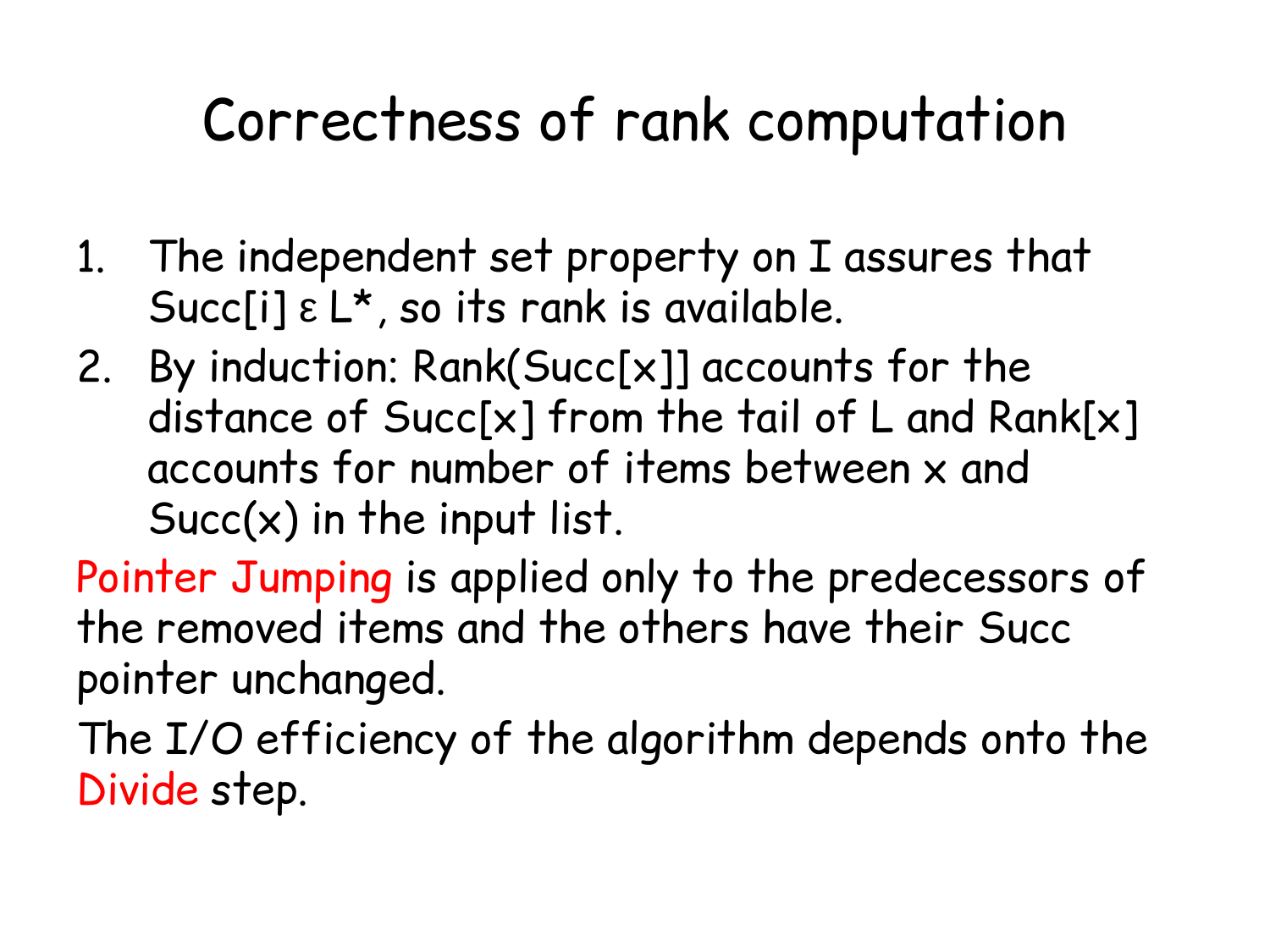

# Correctness of rank computation
The independent set property on I assures that Succ[i] ε L*, so its rank is available.
By induction: Rank(Succ[x]] accounts for the distance of Succ[x] from the tail of L and Rank[x] accounts for number of items between x and Succ(x) in the input list.
Pointer Jumping is applied only to the predecessors of the removed items and the others have their Succ pointer unchanged.
The I/O efficiency of the algorithm depends onto the Divide step.